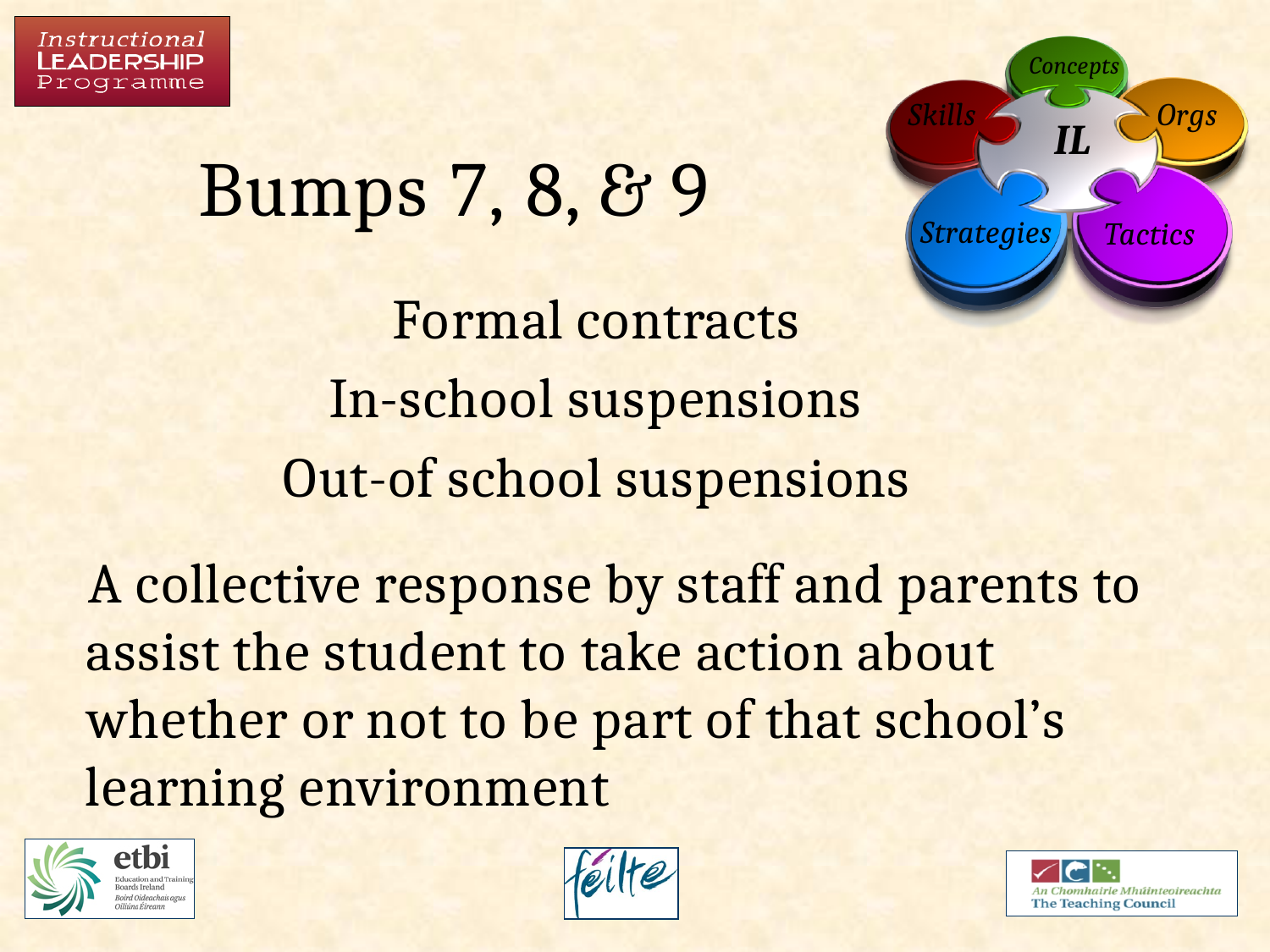

# Bumps 7, 8, & 9
Formal contracts
In-school suspensions
Out-of school suspensions

A collective response by staff and parents to assist the student to take action about whether or not to be part of that school’s learning environment